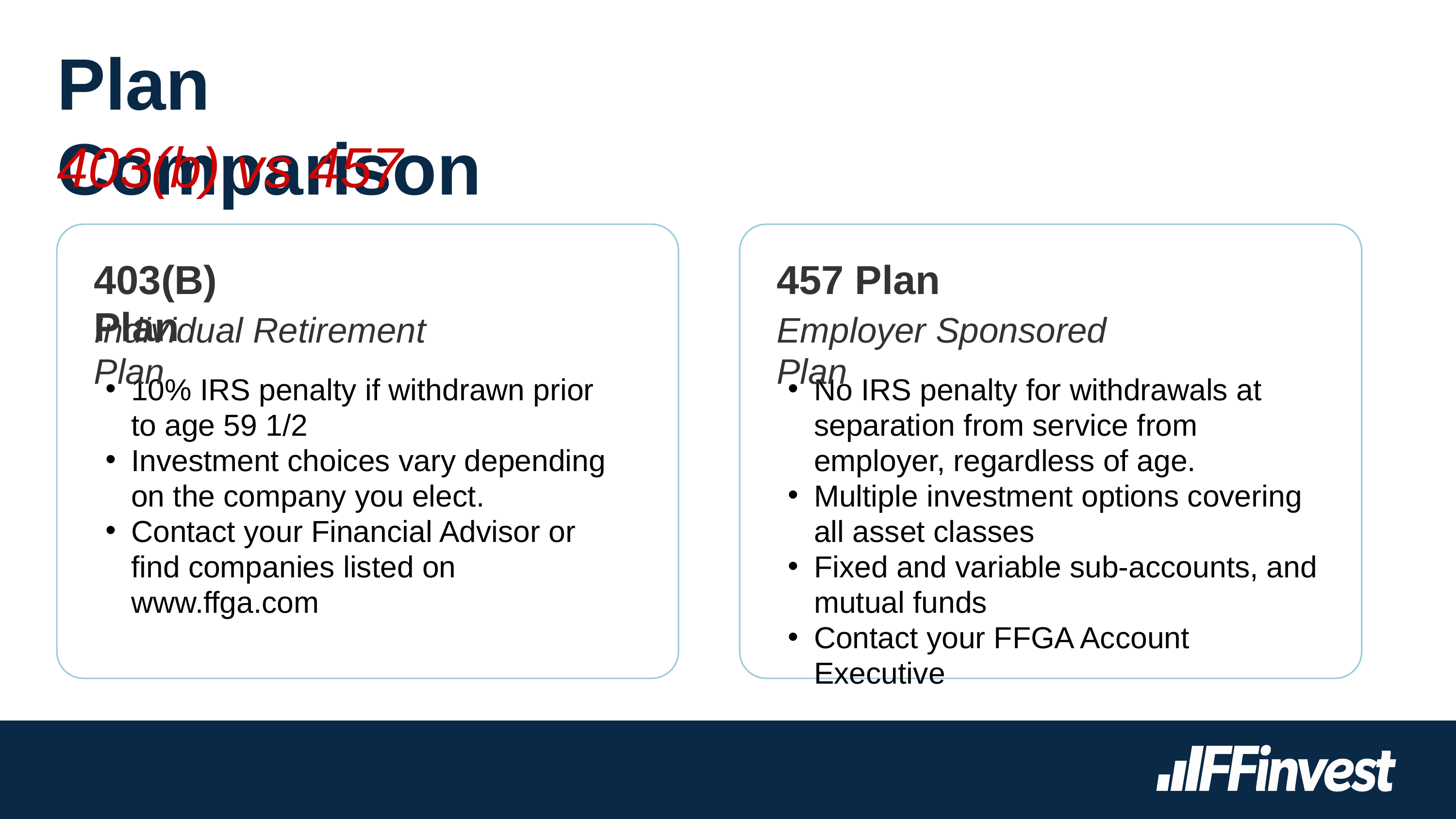

Plan Comparison
403(b) vs 457

403(B) Plan
457 Plan
Individual Retirement Plan
Employer Sponsored Plan
10% IRS penalty if withdrawn prior to age 59 1/2
Investment choices vary depending on the company you elect.
Contact your Financial Advisor or find companies listed on www.ffga.com
No IRS penalty for withdrawals at separation from service from employer, regardless of age.
Multiple investment options covering all asset classes
Fixed and variable sub-accounts, and mutual funds
Contact your FFGA Account Executive